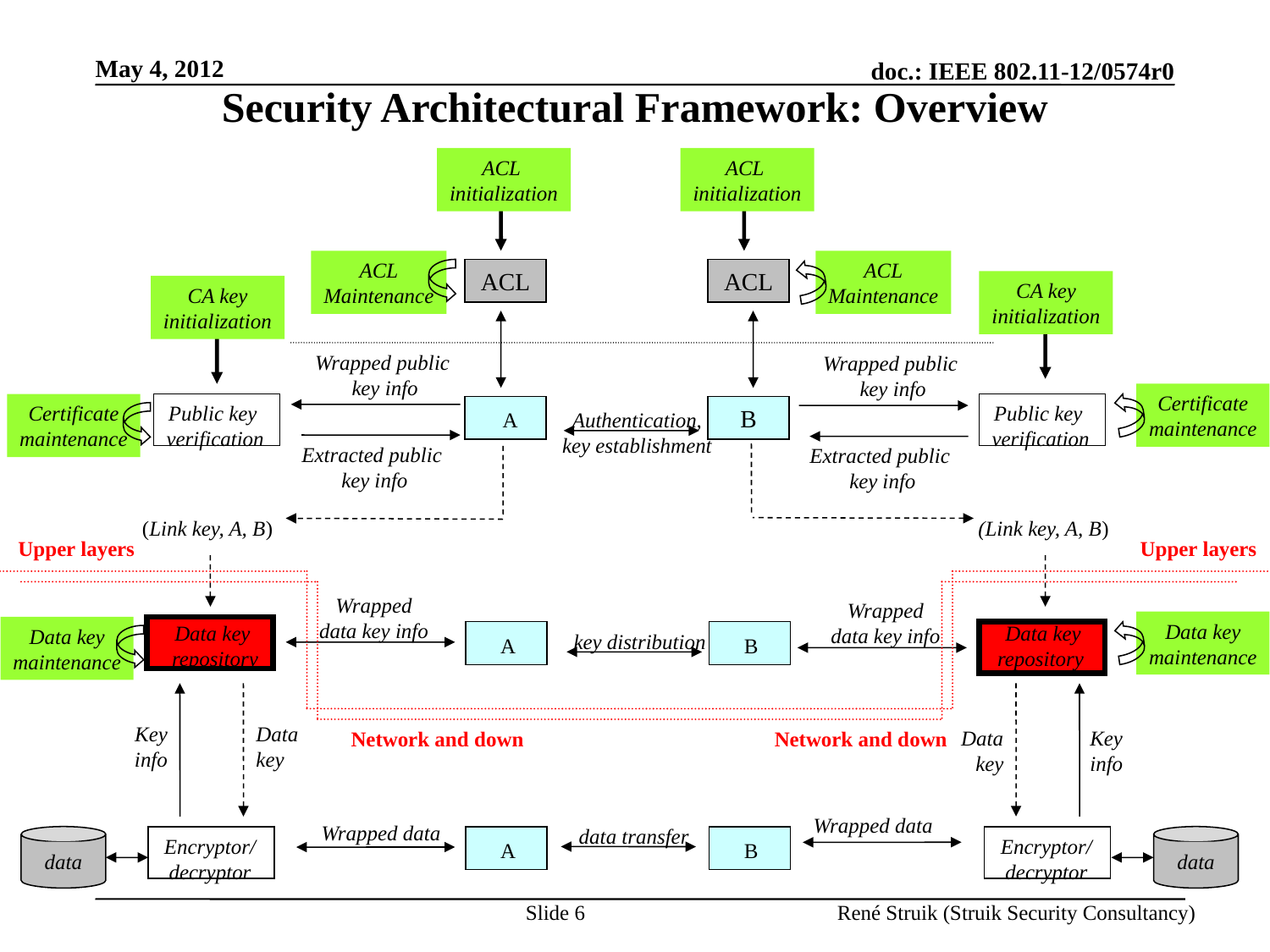

May 4, 2012
Security Architectural Framework: Overview
ACL
initialization
ACL
initialization

ACL
Maintenance
ACL
Maintenance

ACL
ACL

CA key
initialization
CA key
initialization

Wrapped public
key info
Wrapped public
key info
Certificate
maintenance

Certificate
maintenance
Public key
verification

Public key
verification

B
A
Authentication,
key establishment

Extracted public
key info

Extracted public
key info

(Link key, A, B)
(Link key, A, B)

 Upper layers
 Upper layers

Wrapped
data key info
Wrapped
data key info
Data key
maintenance
Data key
repository
Data key
repository

Data key
maintenance

A
key distribution

B

Key
info
Data
key
Data
key
Key
info

Network and down
Network and down
Wrapped data
Wrapped data
data transfer

A

B

data

Encryptor/
decryptor

Encryptor/
decryptor

data

Slide 6
René Struik (Struik Security Consultancy)